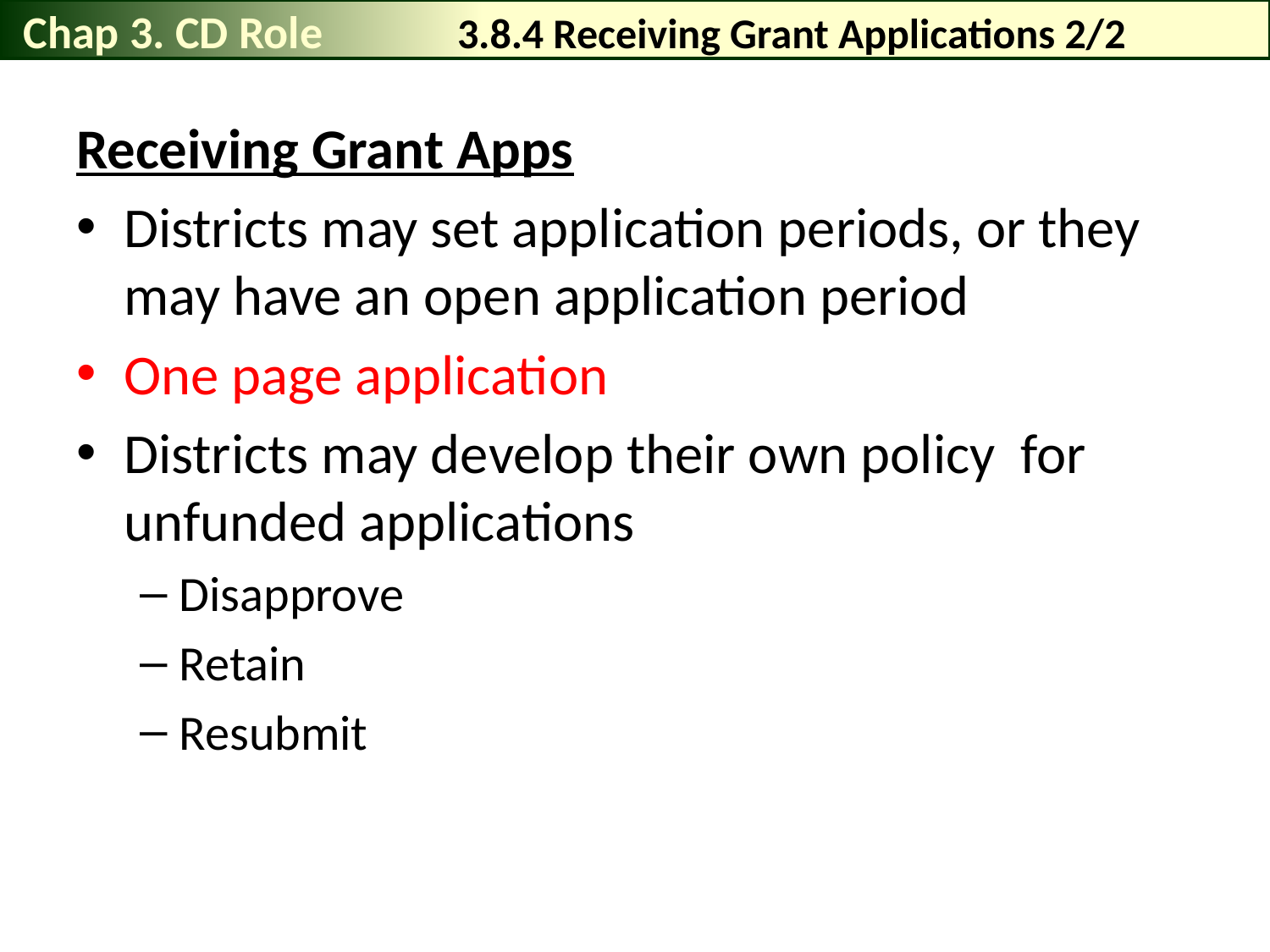

Chap 3. CD Role
# 3.8.4 Receiving Grant Applications 2/2
Receiving Grant Apps
Districts may set application periods, or they may have an open application period
One page application
Districts may develop their own policy  for unfunded applications
Disapprove
Retain
Resubmit